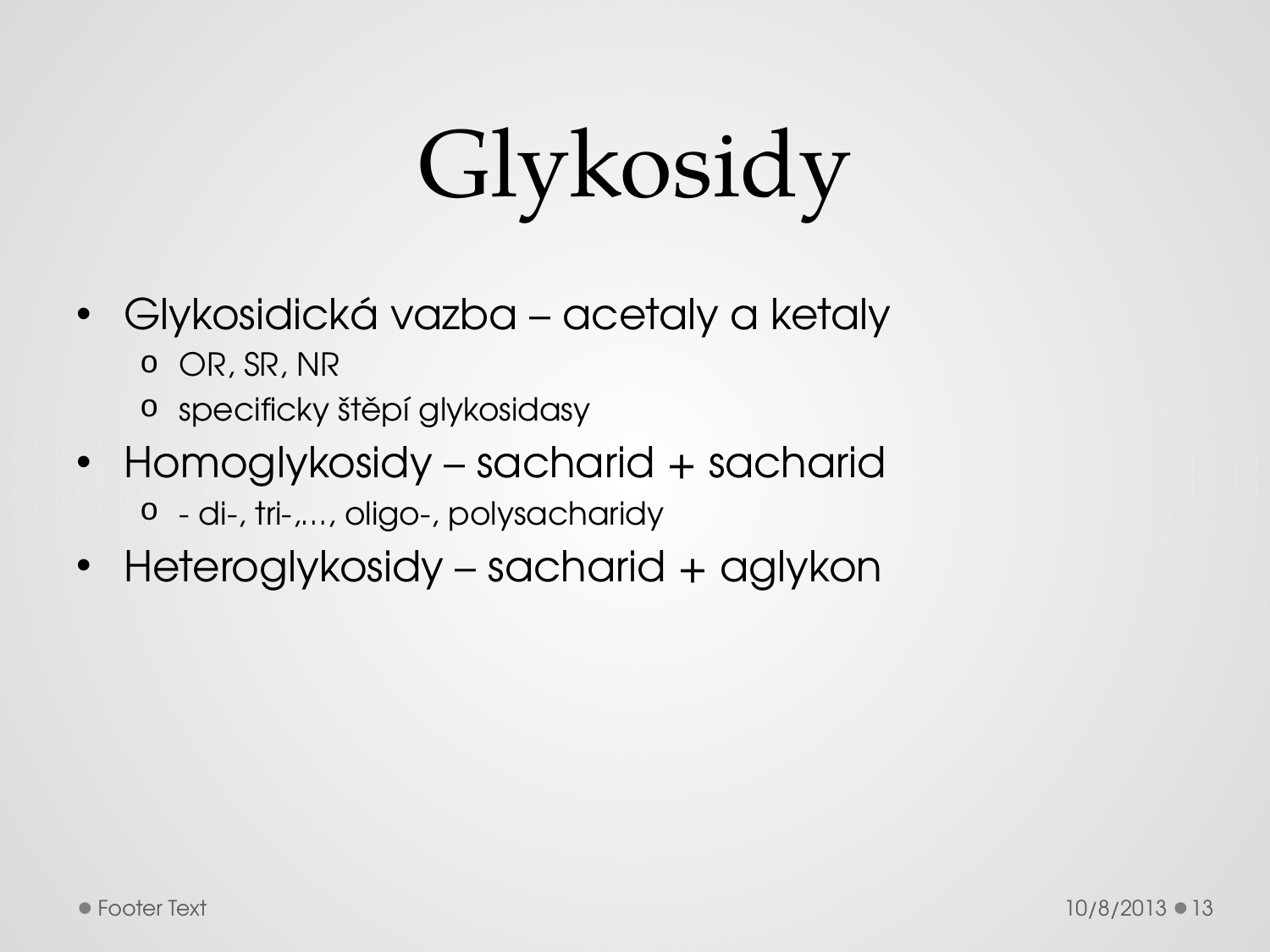

# Glykosidy

Glykosidická vazba – acetaly a ketaly
OR, SR, NR
specificky štěpí glykosidasy
Homoglykosidy – sacharid + sacharid
- di-, tri-,…, oligo-, polysacharidy
Heteroglykosidy – sacharid + aglykon

Footer Text
10/8/2013
13